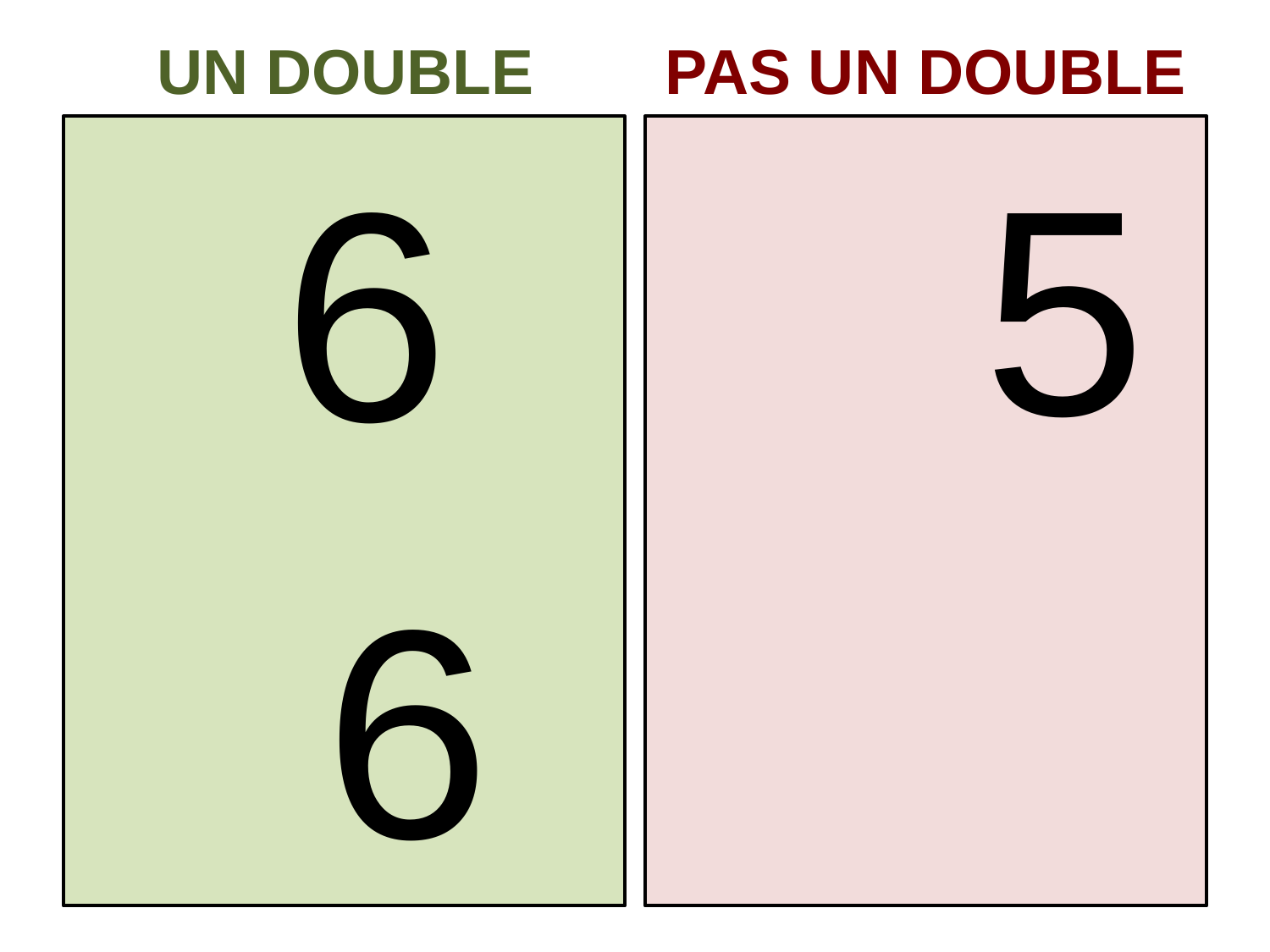

UN DOUBLE
PAS UN DOUBLE
   6
   6
    5
     1